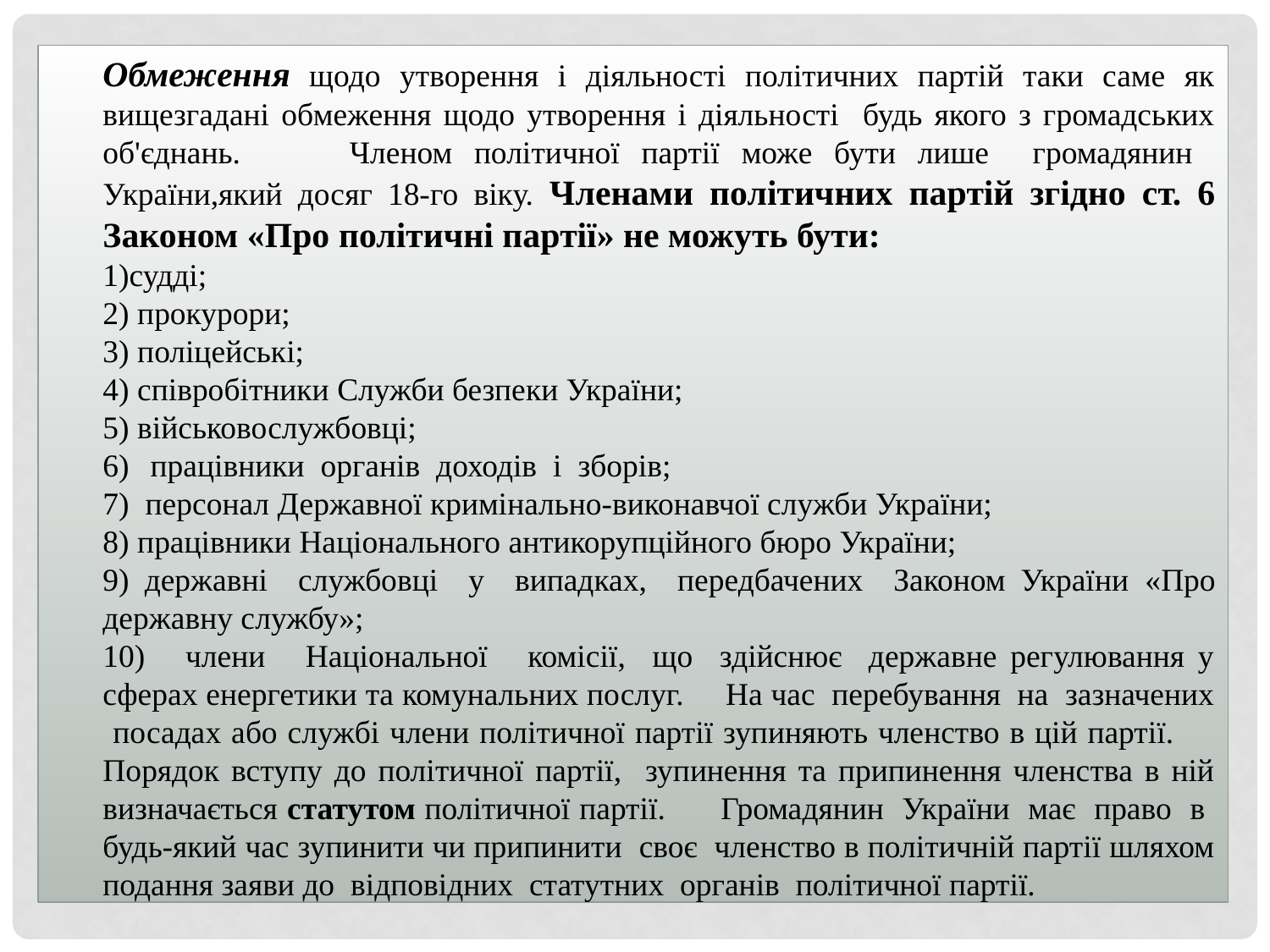

Обмеження щодо утворення і діяльності політичних партій таки саме як вищезгадані обмеження щодо утворення і діяльності  будь якого з громадських об'єднань.     Членом політичної партії може бути лише  громадянин  України,який досяг 18-го віку. Членами політичних партій згідно ст. 6 Законом «Про політичні партії» не можуть бути:
1)судді;
2) прокурори;
3) поліцейські;
4) співробітники Служби безпеки України;
5) військовослужбовці;
працівники  органів  доходів  і  зборів;
7)  персонал Державної кримінально-виконавчої служби України;
8) працівники Національного антикорупційного бюро України;
9) державні  службовці  у  випадках,  передбачених  Законом України «Про державну службу»;
10)   члени   Національної   комісії,  що  здійснює  державне регулювання у сферах енергетики та комунальних послуг.     На час  перебування  на  зазначених  посадах або службі члени політичної партії зупиняють членство в цій партії.     Порядок вступу до політичної партії,  зупинення та припинення членства в ній визначається статутом політичної партії.      Громадянин  України  має  право  в  будь-який час зупинити чи припинити  своє  членство в політичній партії шляхом подання заяви до  відповідних  статутних  органів  політичної партії.